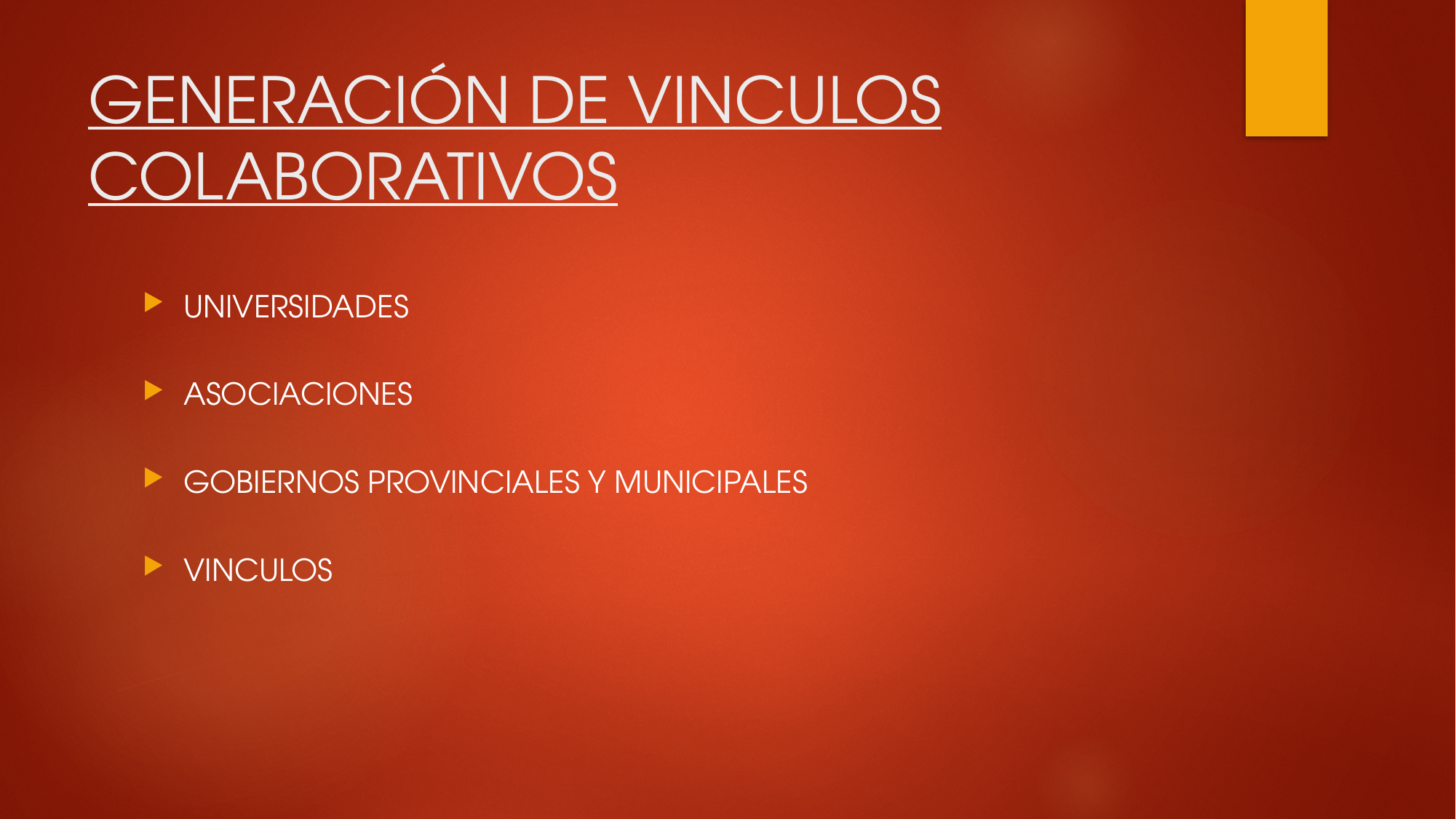

# GENERACIÓN DE VINCULOS COLABORATIVOS
UNIVERSIDADES
ASOCIACIONES
GOBIERNOS PROVINCIALES Y MUNICIPALES
VINCULOS